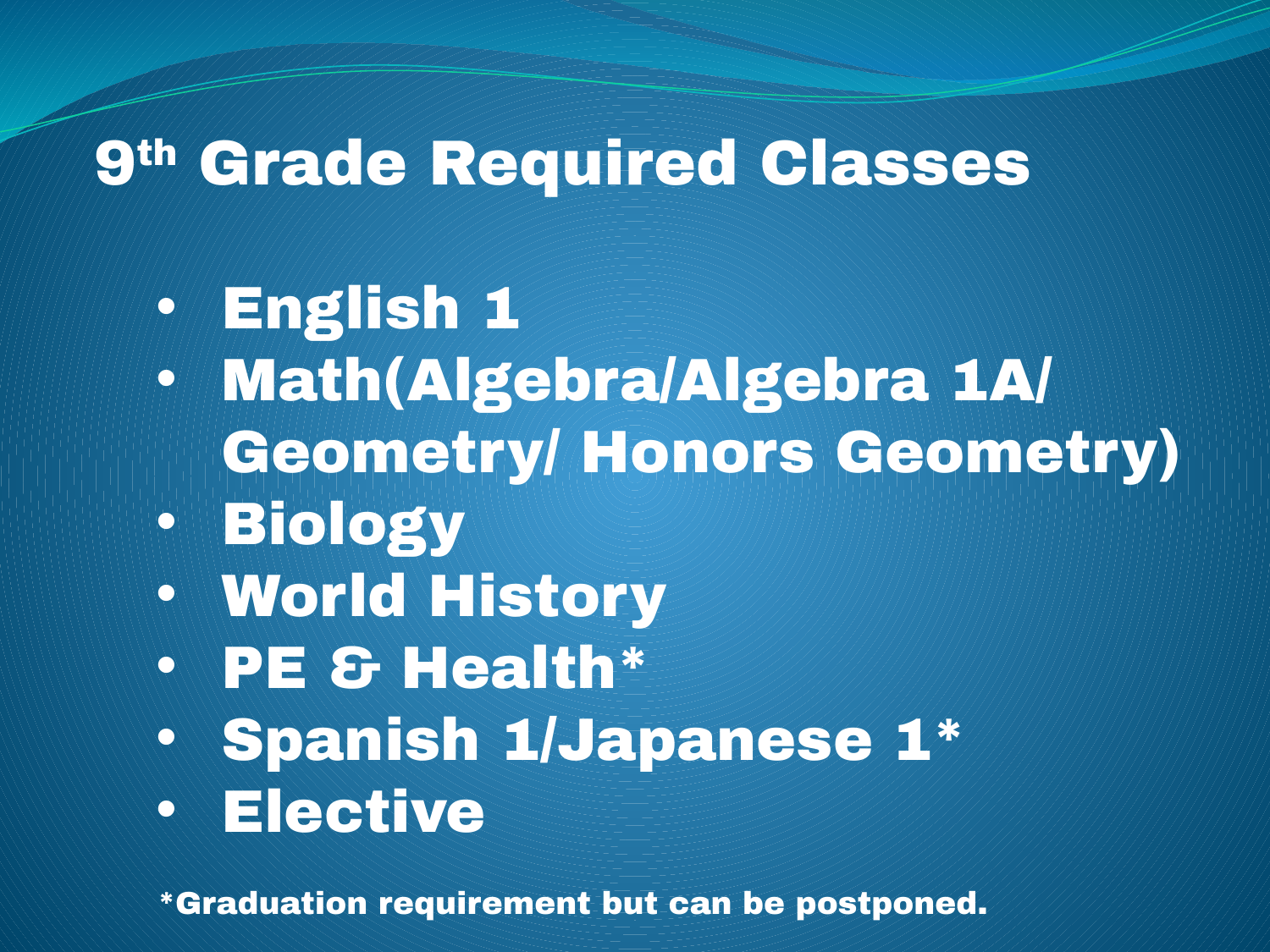

9th Grade Required Classes

English 1
Math(Algebra/Algebra 1A/ Geometry/ Honors Geometry)
Biology
World History
PE & Health*
Spanish 1/Japanese 1*
Elective

*Graduation requirement but can be postponed.